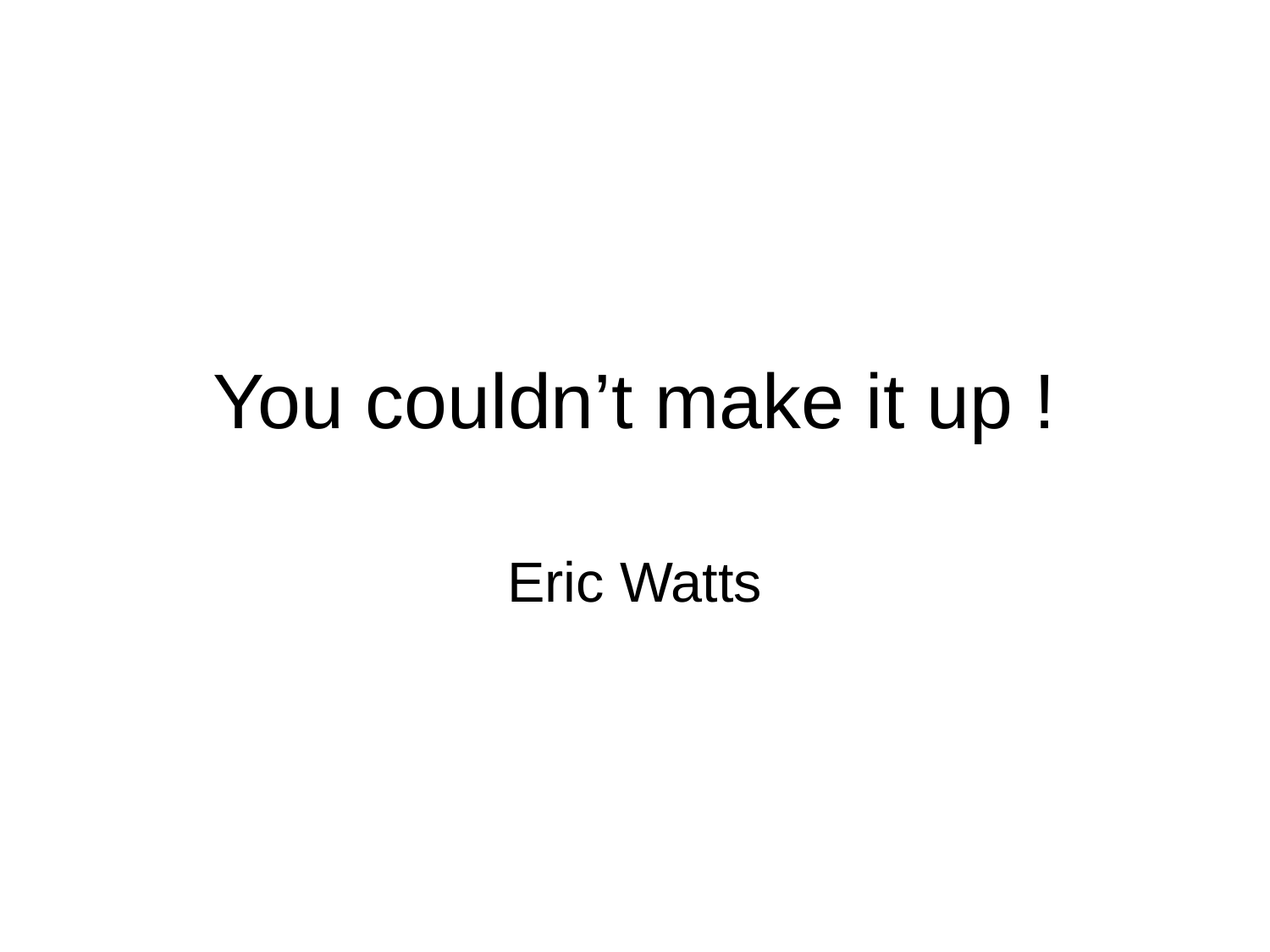

# You couldn’t make it up !
Eric Watts